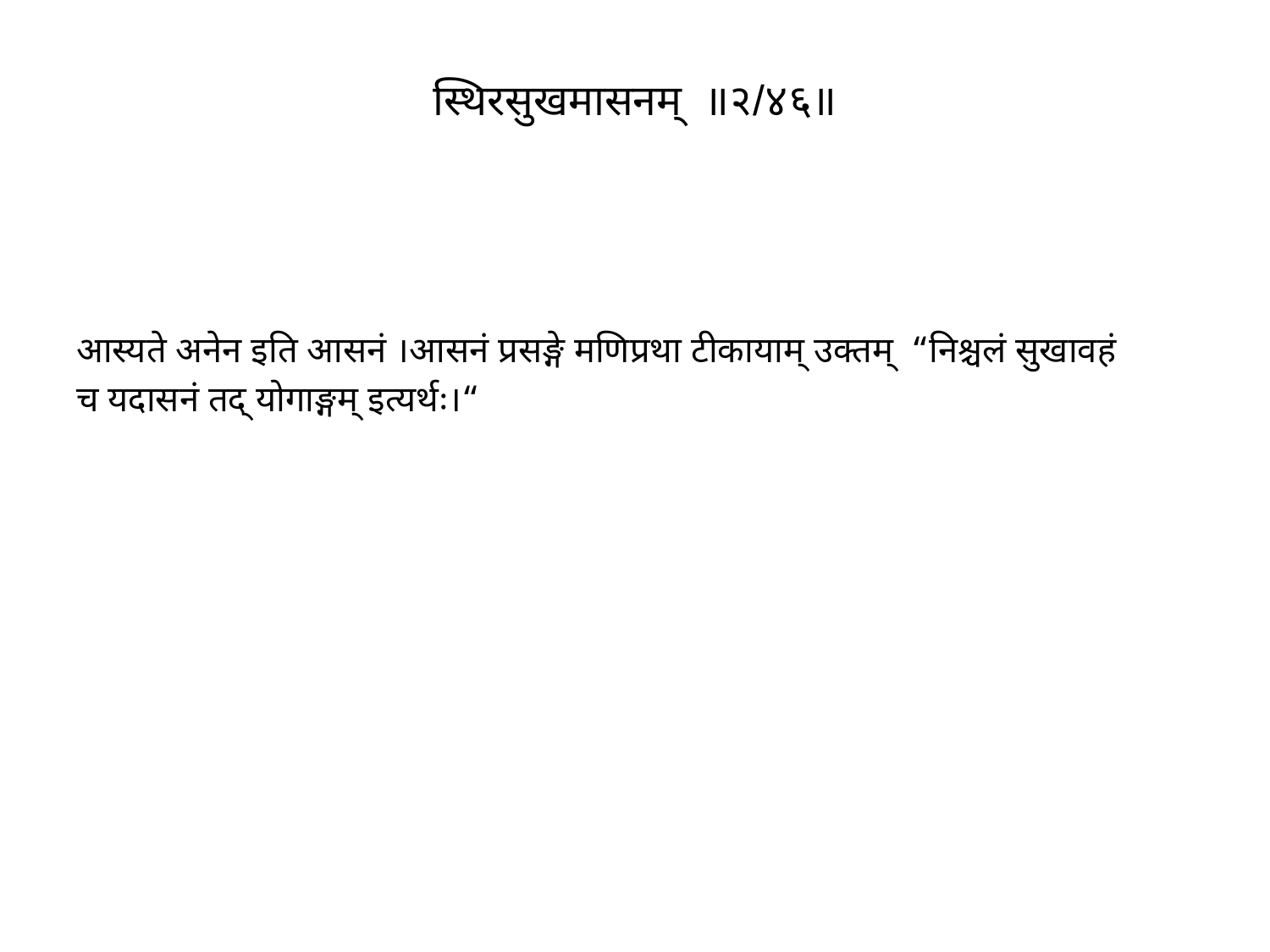

# स्थिरसुखमासनम्  ॥२/४६॥

आस्यते अनेन इति आसनं ।आसनं प्रसङ्गे मणिप्रथा टीकायाम् उक्तम्  “निश्चलं सुखावहं
च यदासनं तद् योगाङ्गम् इत्यर्थः।“